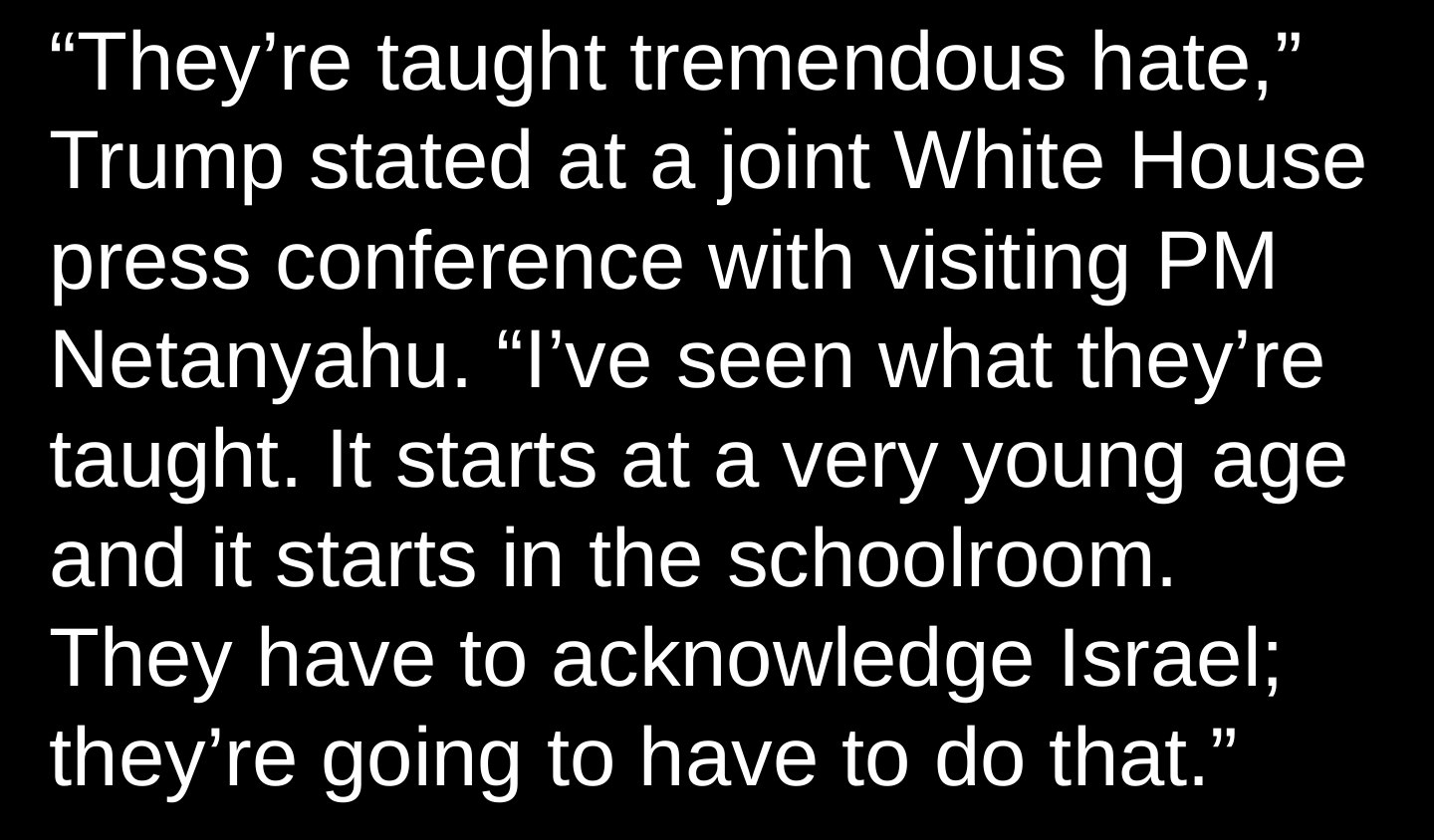

“They’re taught tremendous hate,” Trump stated at a joint White House press conference with visiting PM Netanyahu. “I’ve seen what they’re taught. It starts at a very young age and it starts in the schoolroom. They have to acknowledge Israel; they’re going to have to do that.”